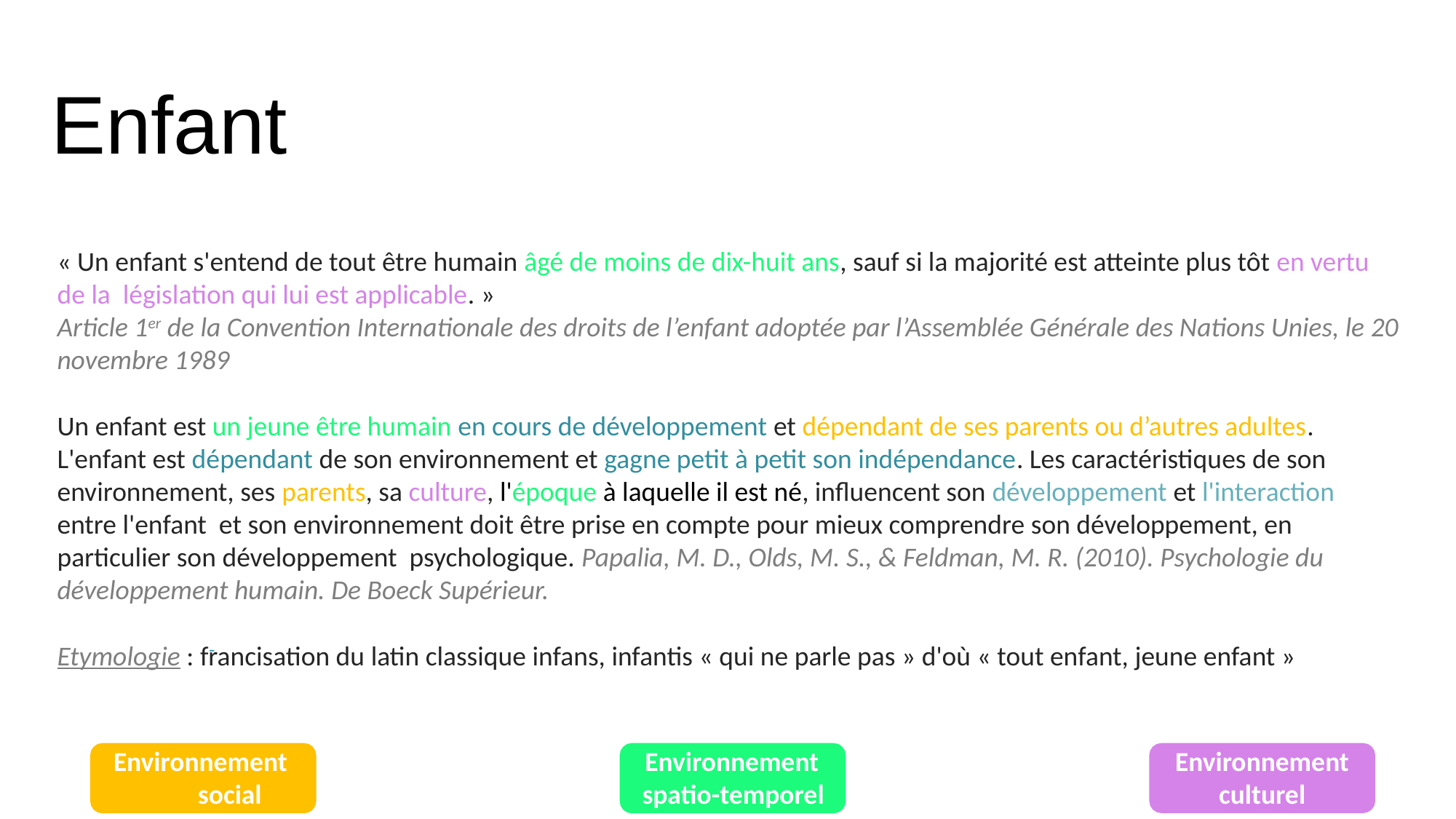

# Enfant
« Un enfant s'entend de tout être humain âgé de moins de dix-huit ans, sauf si la majorité est atteinte plus tôt en vertu de la  législation qui lui est applicable. »
Article 1er de la Convention Internationale des droits de l’enfant adoptée par l’Assemblée Générale des Nations Unies, le 20
novembre 1989

Un enfant est un jeune être humain en cours de développement et dépendant de ses parents ou d’autres adultes.
L'enfant est dépendant de son environnement et gagne petit à petit son indépendance. Les caractéristiques de son  environnement, ses parents, sa culture, l'époque à laquelle il est né, influencent son développement et l'interaction entre l'enfant  et son environnement doit être prise en compte pour mieux comprendre son développement, en particulier son développement  psychologique. Papalia, M. D., Olds, M. S., & Feldman, M. R. (2010). Psychologie du développement humain. De Boeck Supérieur.

Etymologie : francisation du latin classique infans, infantis « qui ne parle pas » d'où « tout enfant, jeune enfant »

Environnement
culturel
Environnement  social
Environnement  spatio-temporel